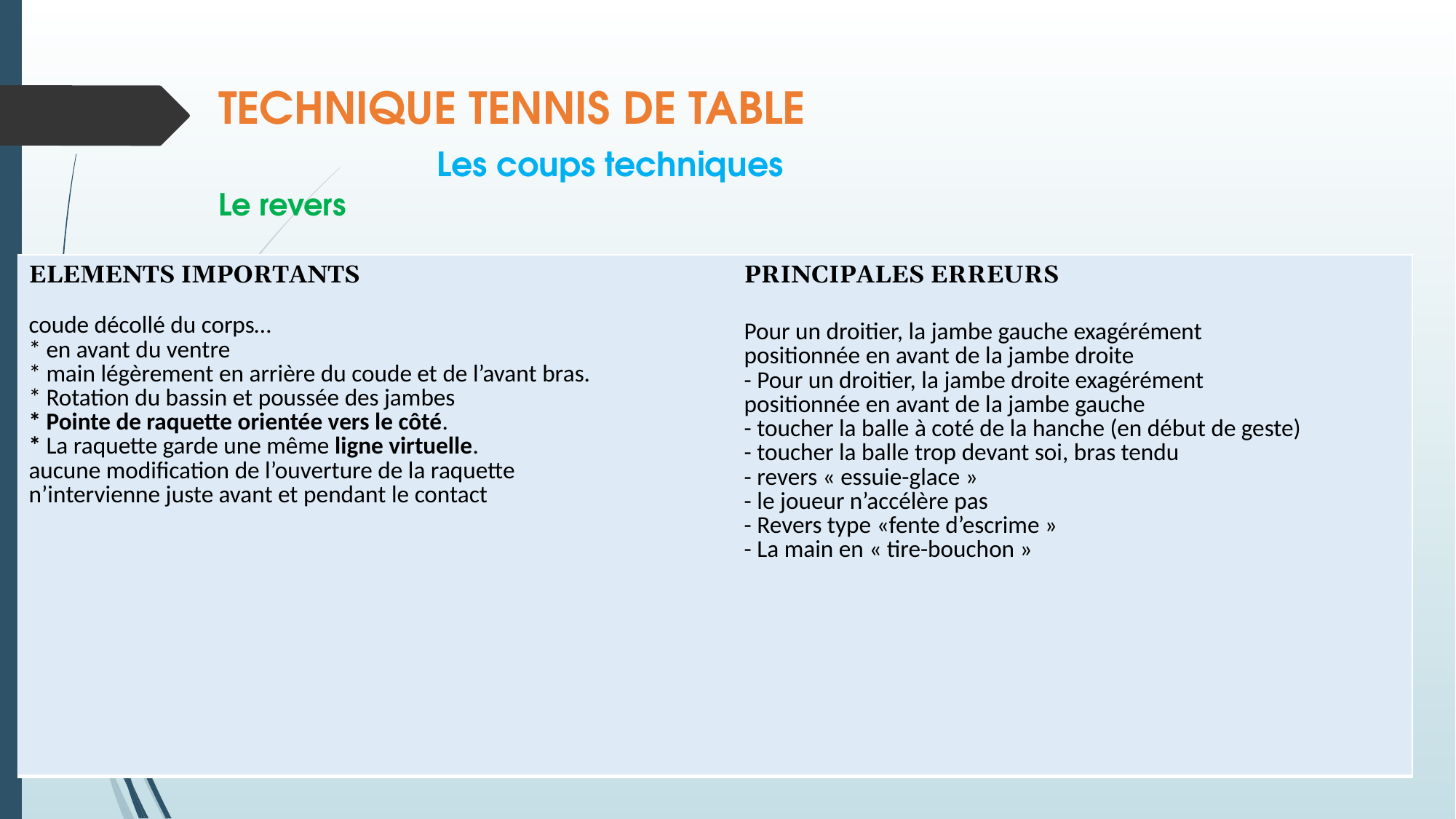

# TECHNIQUE TENNIS DE TABLE Les coups techniques Le revers
| ELEMENTS IMPORTANTS coude décollé du corps… \* en avant du ventre \* main légèrement en arrière du coude et de l’avant bras. \* Rotation du bassin et poussée des jambes \* Pointe de raquette orientée vers le côté. \* La raquette garde une même ligne virtuelle. aucune modification de l’ouverture de la raquette n’intervienne juste avant et pendant le contact | PRINCIPALES ERREURS Pour un droitier, la jambe gauche exagérément positionnée en avant de la jambe droite - Pour un droitier, la jambe droite exagérément positionnée en avant de la jambe gauche - toucher la balle à coté de la hanche (en début de geste) - toucher la balle trop devant soi, bras tendu - revers « essuie-glace » - le joueur n’accélère pas - Revers type «fente d’escrime » - La main en « tire-bouchon » |
| --- | --- |